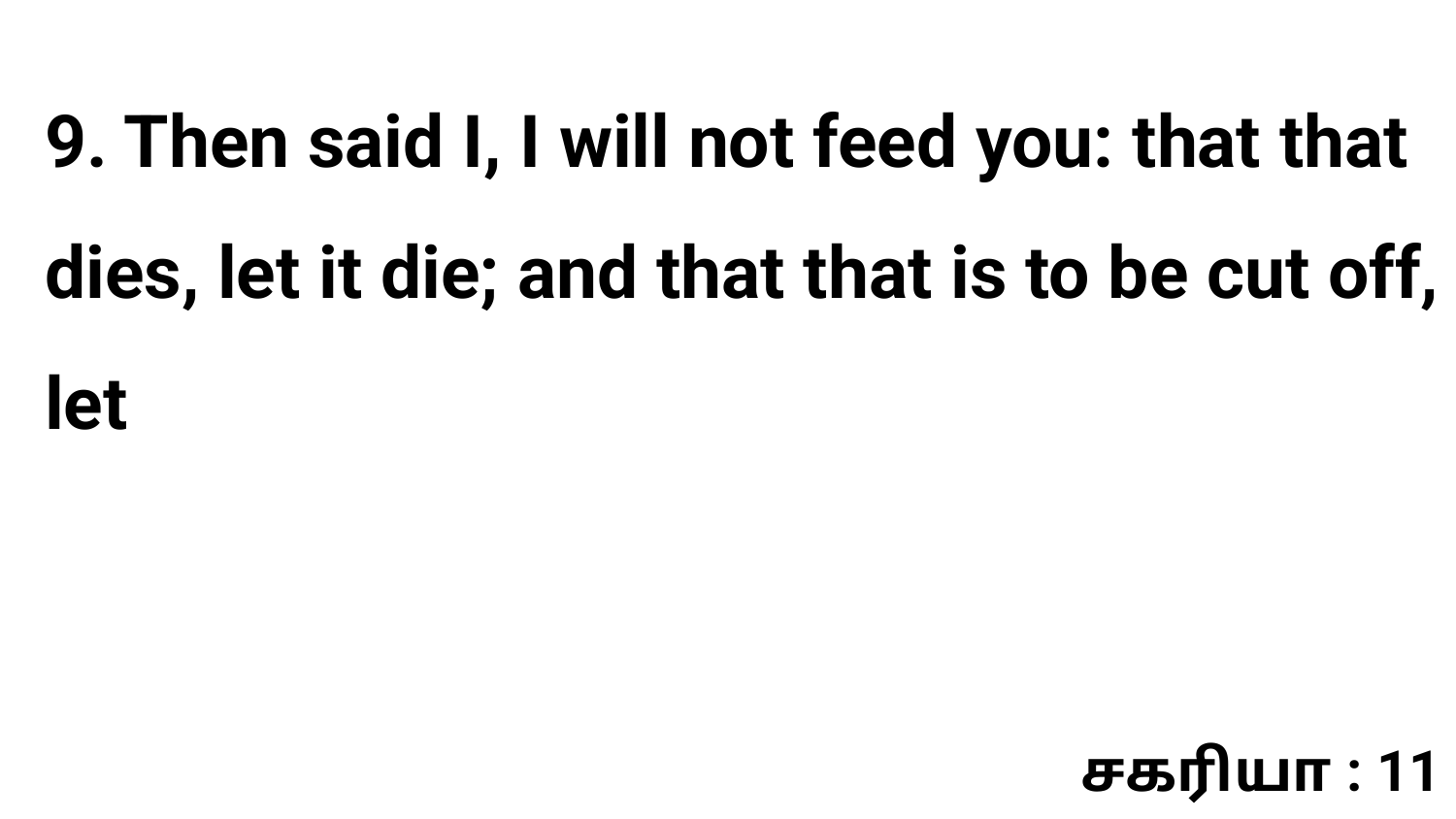

9. Then said I, I will not feed you: that that dies, let it die; and that that is to be cut off, let
சகரியா : 11